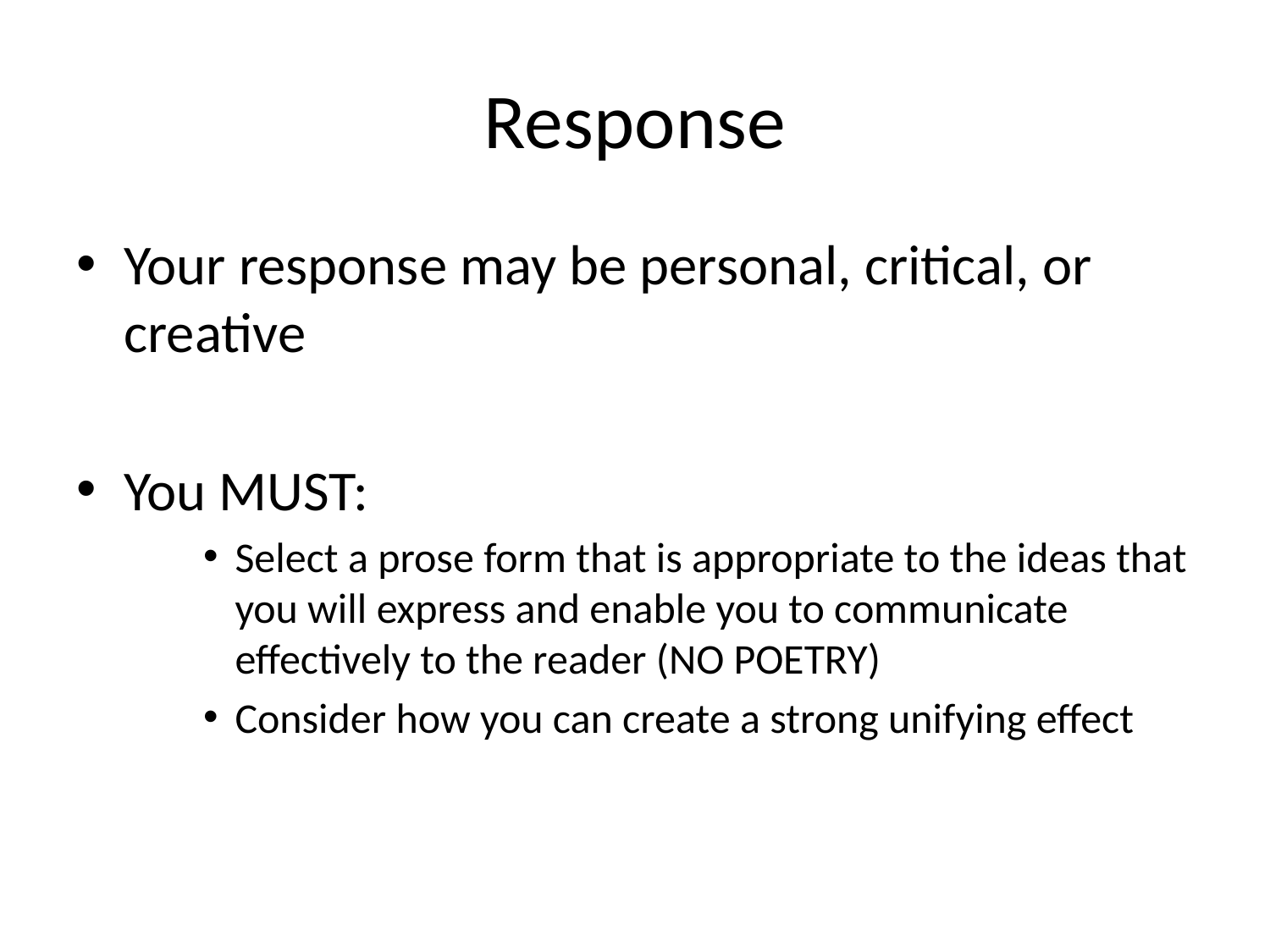

# Response
Your response may be personal, critical, or creative

You MUST:
Select a prose form that is appropriate to the ideas that you will express and enable you to communicate effectively to the reader (NO POETRY)
Consider how you can create a strong unifying effect